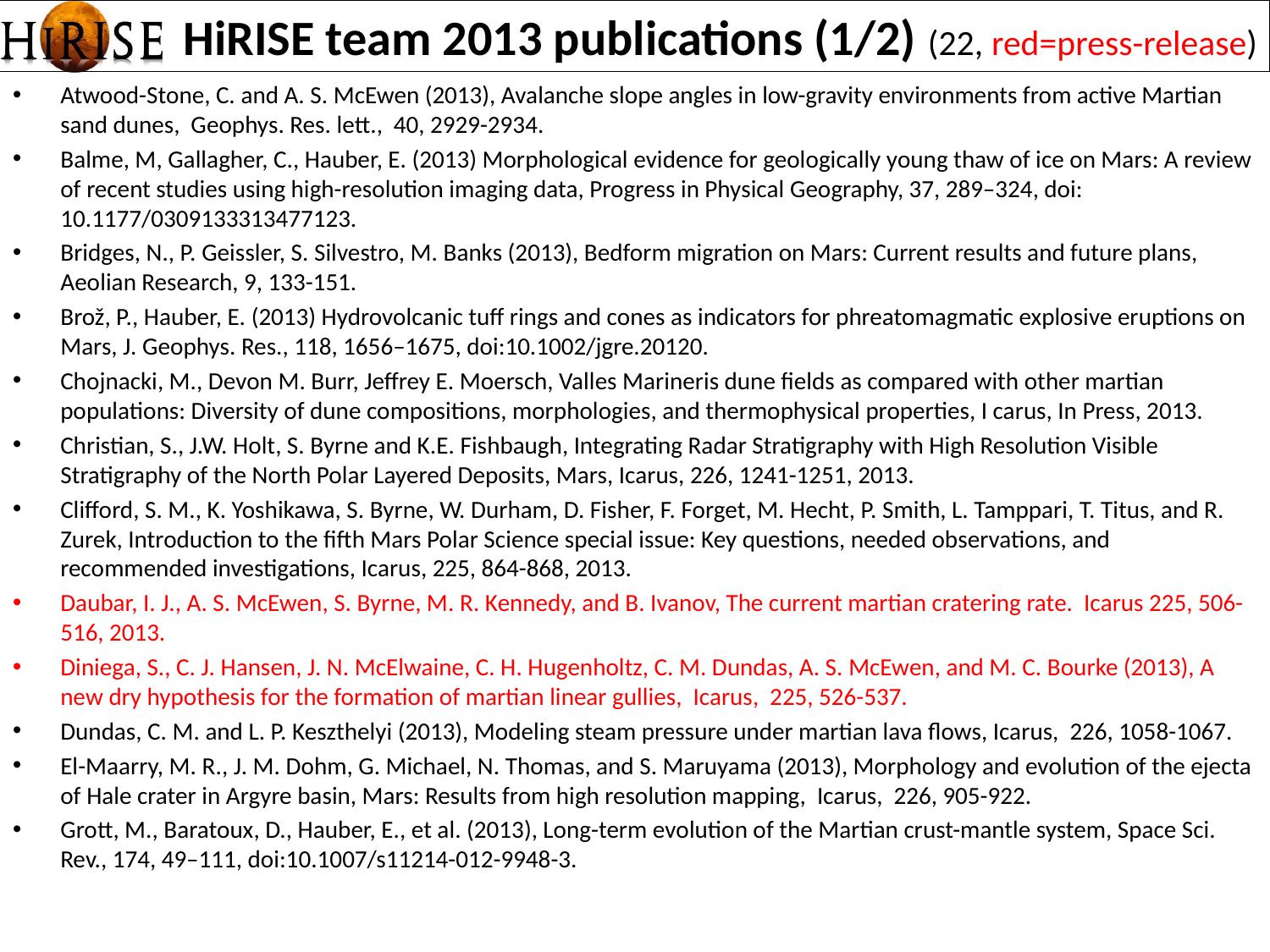

HiRISE team 2013 publications (1/2) (22, red=press-release)
Atwood-Stone, C. and A. S. McEwen (2013), Avalanche slope angles in low-gravity environments from active Martian sand dunes,  Geophys. Res. lett.,  40, 2929-2934.
Balme, M, Gallagher, C., Hauber, E. (2013) Morphological evidence for geologically young thaw of ice on Mars: A review of recent studies using high-resolution imaging data, Progress in Physical Geography, 37, 289–324, doi: 10.1177/0309133313477123.
Bridges, N., P. Geissler, S. Silvestro, M. Banks (2013), Bedform migration on Mars: Current results and future plans, Aeolian Research, 9, 133-151.
Brož, P., Hauber, E. (2013) Hydrovolcanic tuff rings and cones as indicators for phreatomagmatic explosive eruptions on Mars, J. Geophys. Res., 118, 1656–1675, doi:10.1002/jgre.20120.
Chojnacki, M., Devon M. Burr, Jeffrey E. Moersch, Valles Marineris dune fields as compared with other martian populations: Diversity of dune compositions, morphologies, and thermophysical properties, I carus, In Press, 2013.
Christian, S., J.W. Holt, S. Byrne and K.E. Fishbaugh, Integrating Radar Stratigraphy with High Resolution Visible Stratigraphy of the North Polar Layered Deposits, Mars, Icarus, 226, 1241-1251, 2013.
Clifford, S. M., K. Yoshikawa, S. Byrne, W. Durham, D. Fisher, F. Forget, M. Hecht, P. Smith, L. Tamppari, T. Titus, and R. Zurek, Introduction to the fifth Mars Polar Science special issue: Key questions, needed observations, and recommended investigations, Icarus, 225, 864-868, 2013.
Daubar, I. J., A. S. McEwen, S. Byrne, M. R. Kennedy, and B. Ivanov, The current martian cratering rate.  Icarus 225, 506-516, 2013.
Diniega, S., C. J. Hansen, J. N. McElwaine, C. H. Hugenholtz, C. M. Dundas, A. S. McEwen, and M. C. Bourke (2013), A new dry hypothesis for the formation of martian linear gullies,  Icarus,  225, 526-537.
Dundas, C. M. and L. P. Keszthelyi (2013), Modeling steam pressure under martian lava flows, Icarus,  226, 1058-1067.
El-Maarry, M. R., J. M. Dohm, G. Michael, N. Thomas, and S. Maruyama (2013), Morphology and evolution of the ejecta of Hale crater in Argyre basin, Mars: Results from high resolution mapping,  Icarus,  226, 905-922.
Grott, M., Baratoux, D., Hauber, E., et al. (2013), Long-term evolution of the Martian crust-mantle system, Space Sci. Rev., 174, 49–111, doi:10.1007/s11214-012-9948-3.